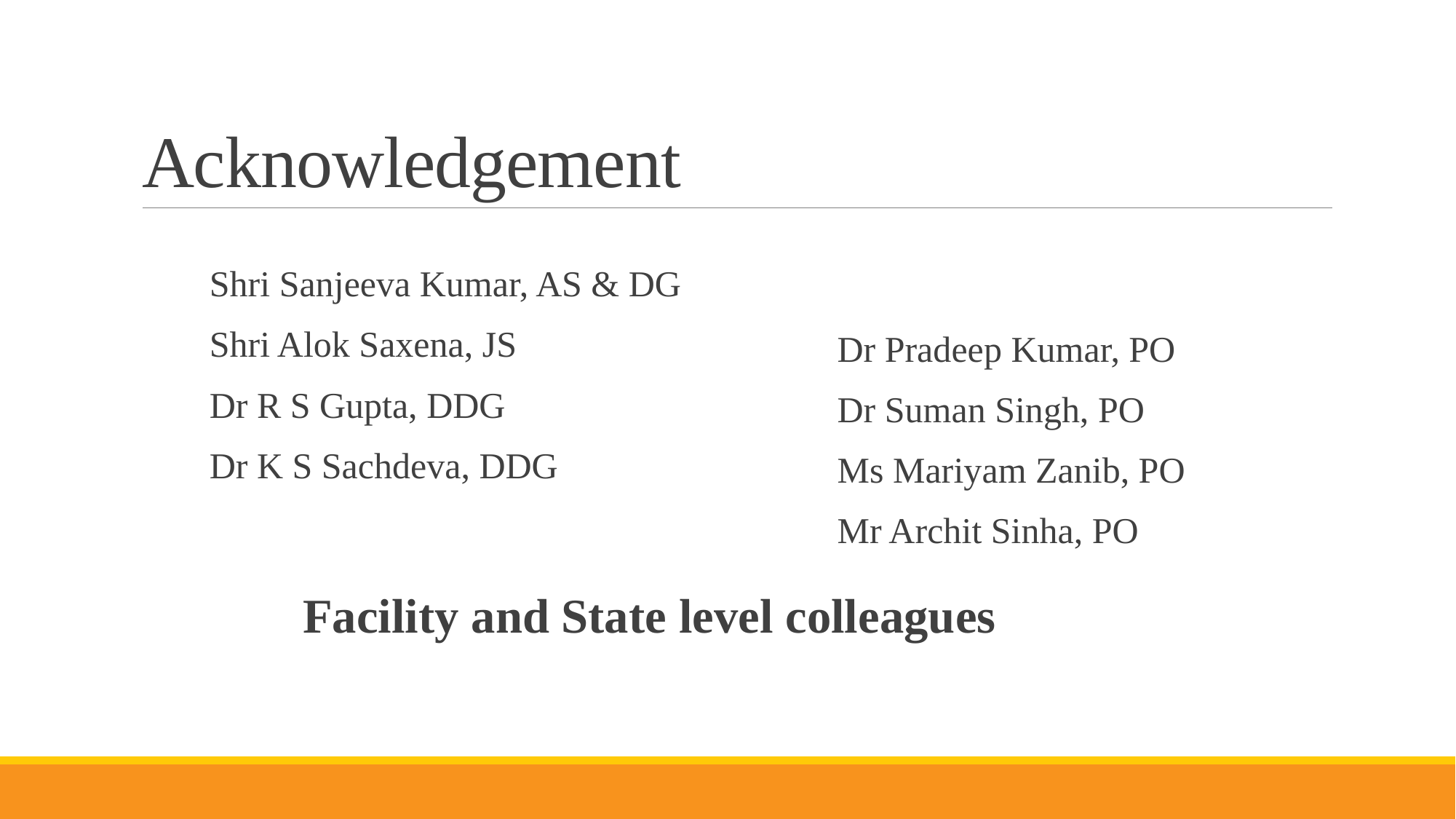

# Acknowledgement
Shri Sanjeeva Kumar, AS & DG
Shri Alok Saxena, JS
Dr R S Gupta, DDG
Dr K S Sachdeva, DDG
Dr Pradeep Kumar, PO
Dr Suman Singh, PO
Ms Mariyam Zanib, PO
Mr Archit Sinha, PO
Facility and State level colleagues